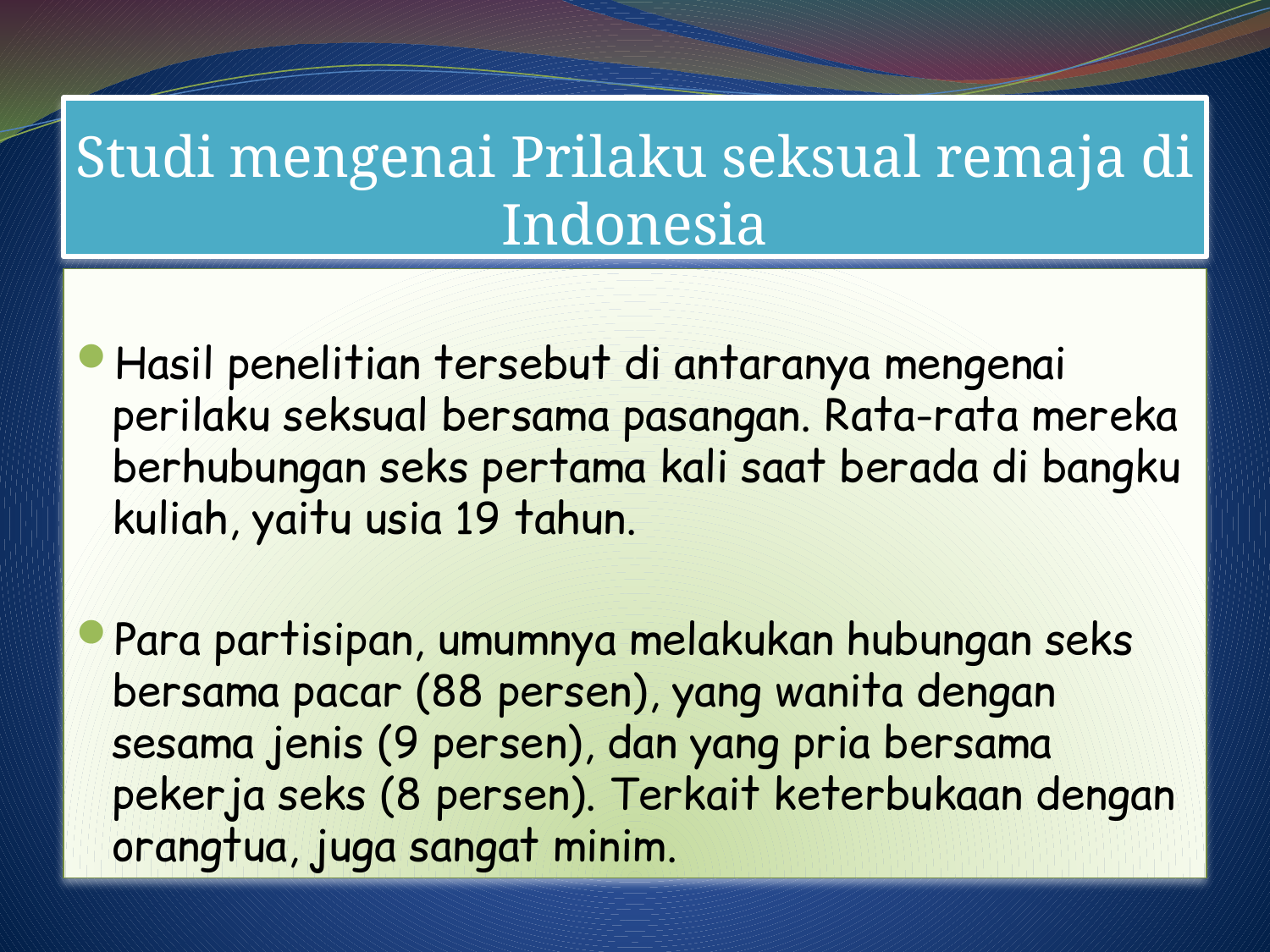

# Studi mengenai Prilaku seksual remaja di Indonesia

Hasil penelitian tersebut di antaranya mengenai perilaku seksual bersama pasangan. Rata-rata mereka berhubungan seks pertama kali saat berada di bangku kuliah, yaitu usia 19 tahun.

Para partisipan, umumnya melakukan hubungan seks bersama pacar (88 persen), yang wanita dengan sesama jenis (9 persen), dan yang pria bersama pekerja seks (8 persen). Terkait keterbukaan dengan orangtua, juga sangat minim.